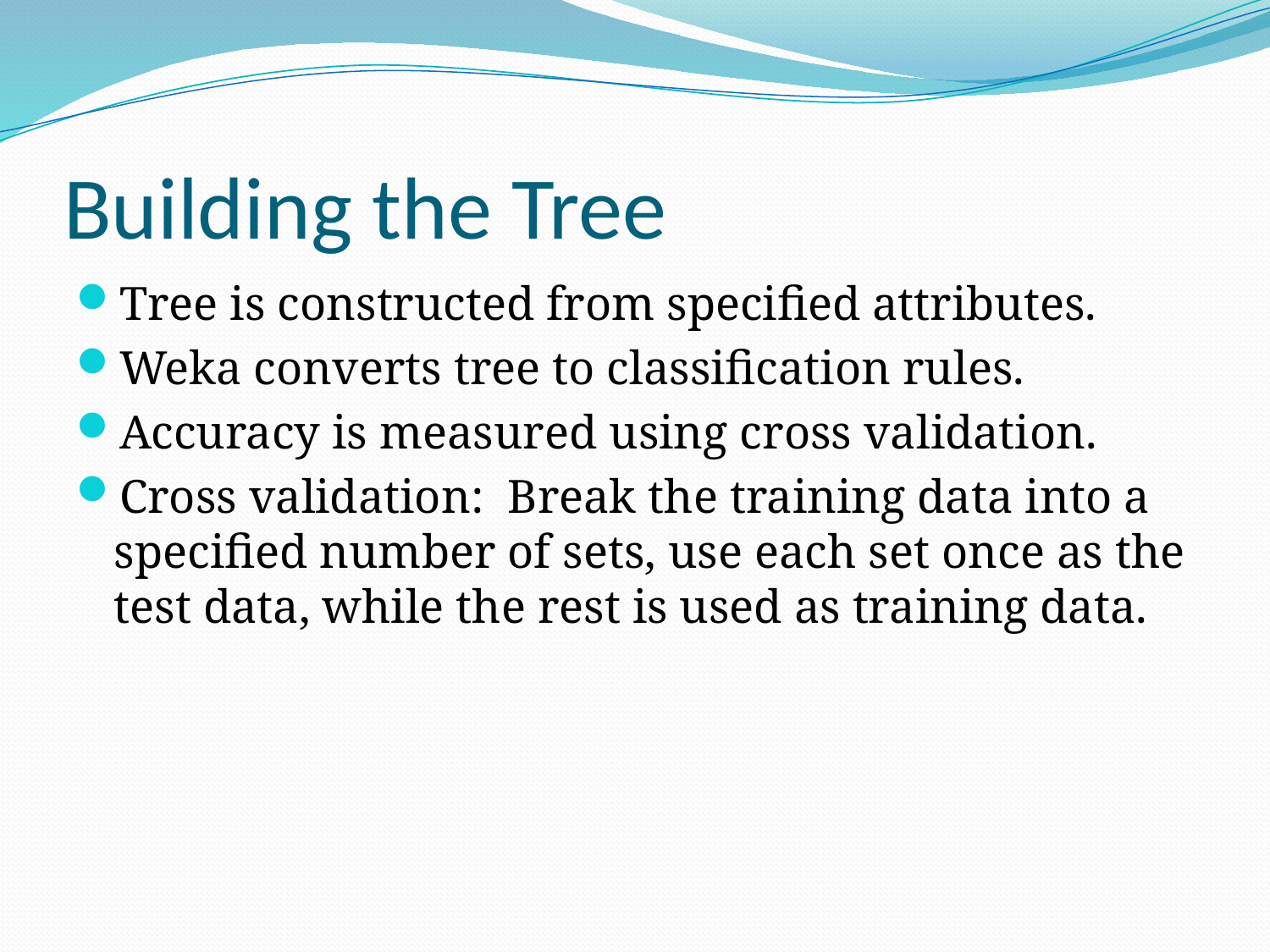

# Building the Tree
Tree is constructed from specified attributes.
Weka converts tree to classification rules.
Accuracy is measured using cross validation.
Cross validation:  Break the training data into a specified number of sets, use each set once as the test data, while the rest is used as training data.